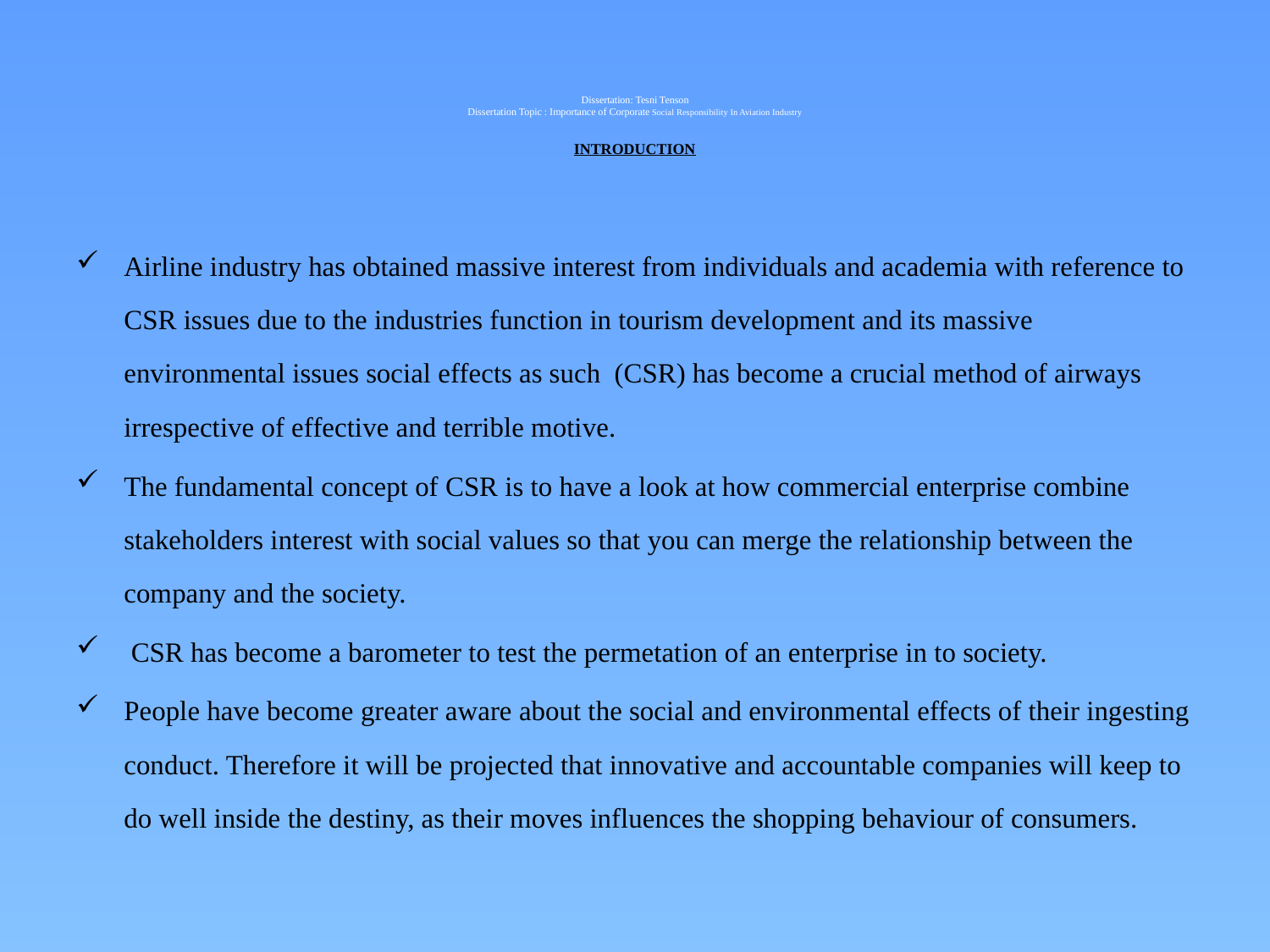

# Dissertation: Tesni Tenson Dissertation Topic : Importance of Corporate Social Responsibility In Aviation Industry INTRODUCTION
Airline industry has obtained massive interest from individuals and academia with reference to CSR issues due to the industries function in tourism development and its massive environmental issues social effects as such  (CSR) has become a crucial method of airways irrespective of effective and terrible motive.
The fundamental concept of CSR is to have a look at how commercial enterprise combine stakeholders interest with social values so that you can merge the relationship between the company and the society.
 CSR has become a barometer to test the permetation of an enterprise in to society.
People have become greater aware about the social and environmental effects of their ingesting conduct. Therefore it will be projected that innovative and accountable companies will keep to do well inside the destiny, as their moves influences the shopping behaviour of consumers.